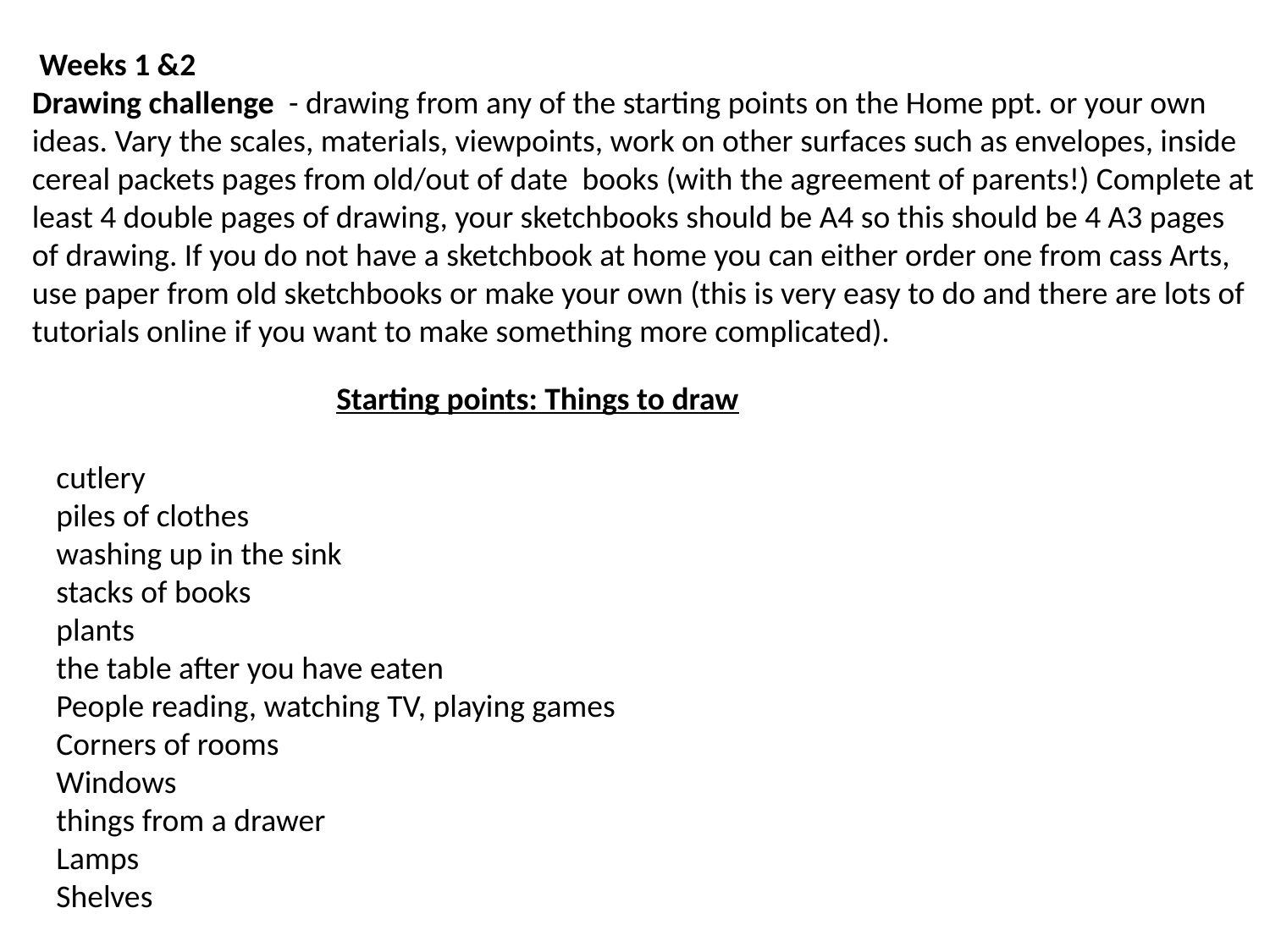

Weeks 1 &2
Drawing challenge  - drawing from any of the starting points on the Home ppt. or your own ideas. Vary the scales, materials, viewpoints, work on other surfaces such as envelopes, inside cereal packets pages from old/out of date  books (with the agreement of parents!) Complete at least 4 double pages of drawing, your sketchbooks should be A4 so this should be 4 A3 pages of drawing. If you do not have a sketchbook at home you can either order one from cass Arts, use paper from old sketchbooks or make your own (this is very easy to do and there are lots of tutorials online if you want to make something more complicated).
Starting points: Things to draw
cutlery
piles of clothes
washing up in the sink
stacks of books
plants
the table after you have eaten
People reading, watching TV, playing games
Corners of rooms
Windows
things from a drawer
Lamps
Shelves